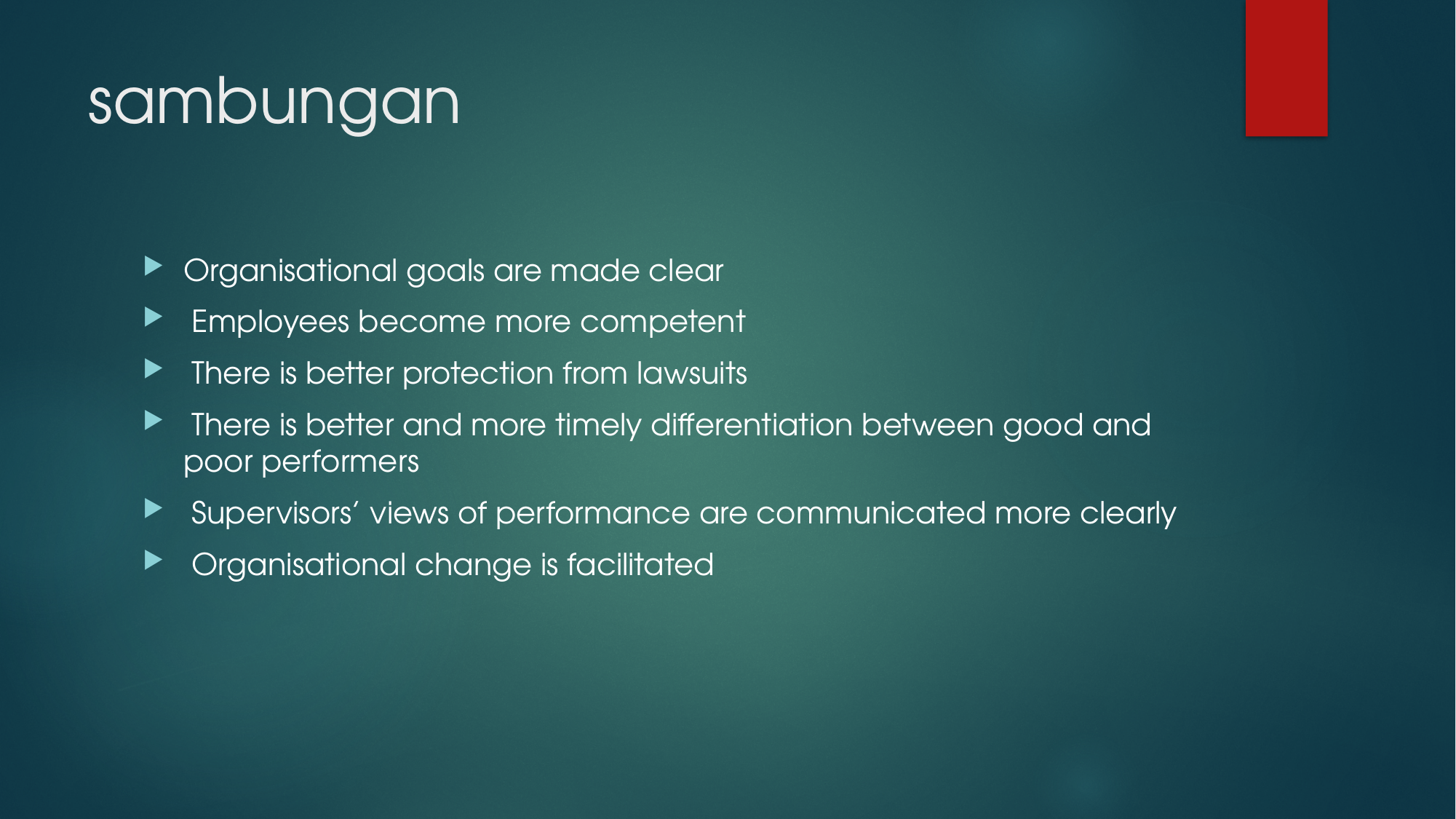

# sambungan
Organisational goals are made clear
 Employees become more competent
 There is better protection from lawsuits
 There is better and more timely differentiation between good and poor performers
 Supervisors’ views of performance are communicated more clearly
 Organisational change is facilitated